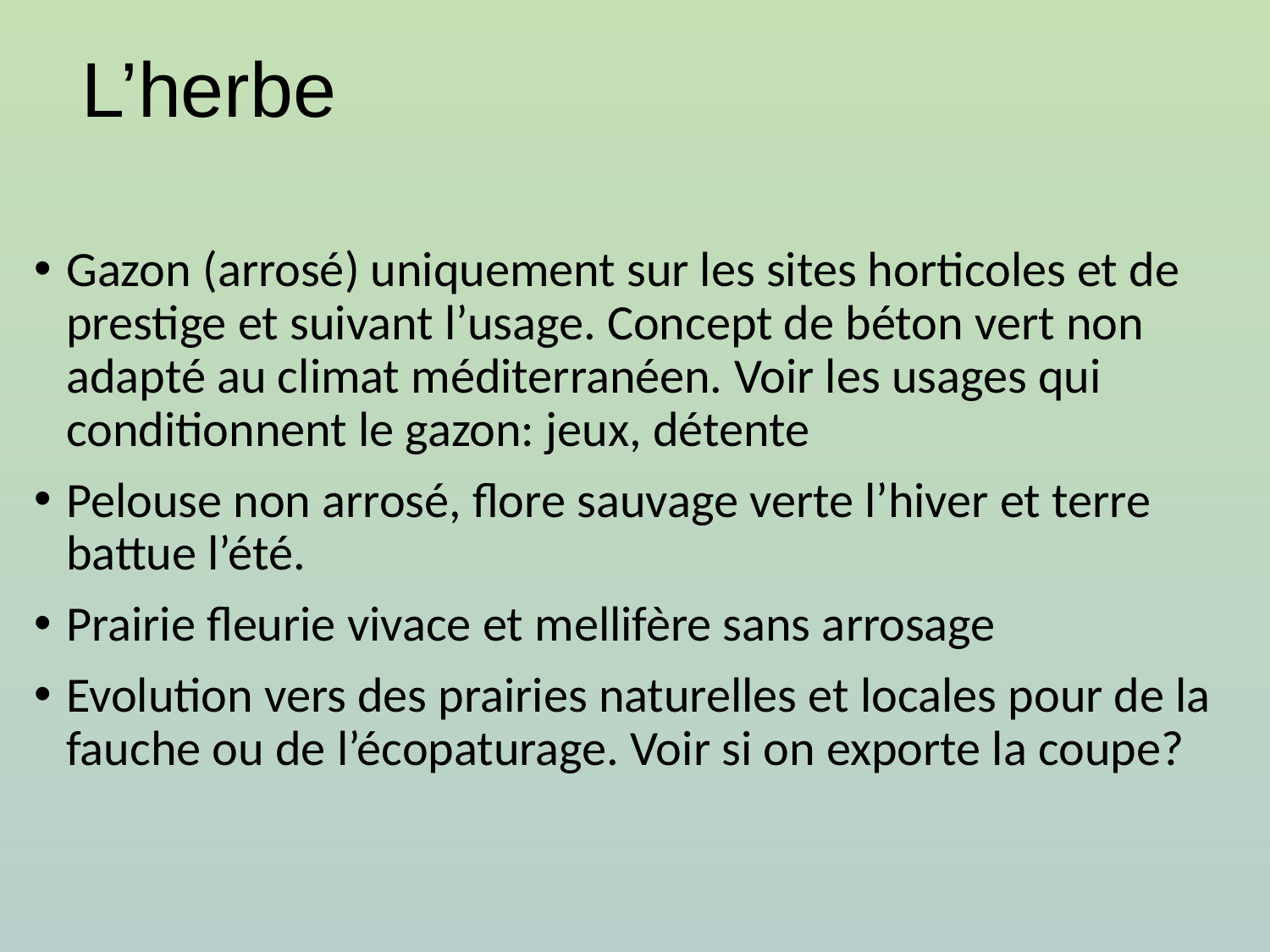

# L’herbe
Gazon (arrosé) uniquement sur les sites horticoles et de prestige et suivant l’usage. Concept de béton vert non adapté au climat méditerranéen. Voir les usages qui conditionnent le gazon: jeux, détente
Pelouse non arrosé, flore sauvage verte l’hiver et terre battue l’été.
Prairie fleurie vivace et mellifère sans arrosage
Evolution vers des prairies naturelles et locales pour de la fauche ou de l’écopaturage. Voir si on exporte la coupe?